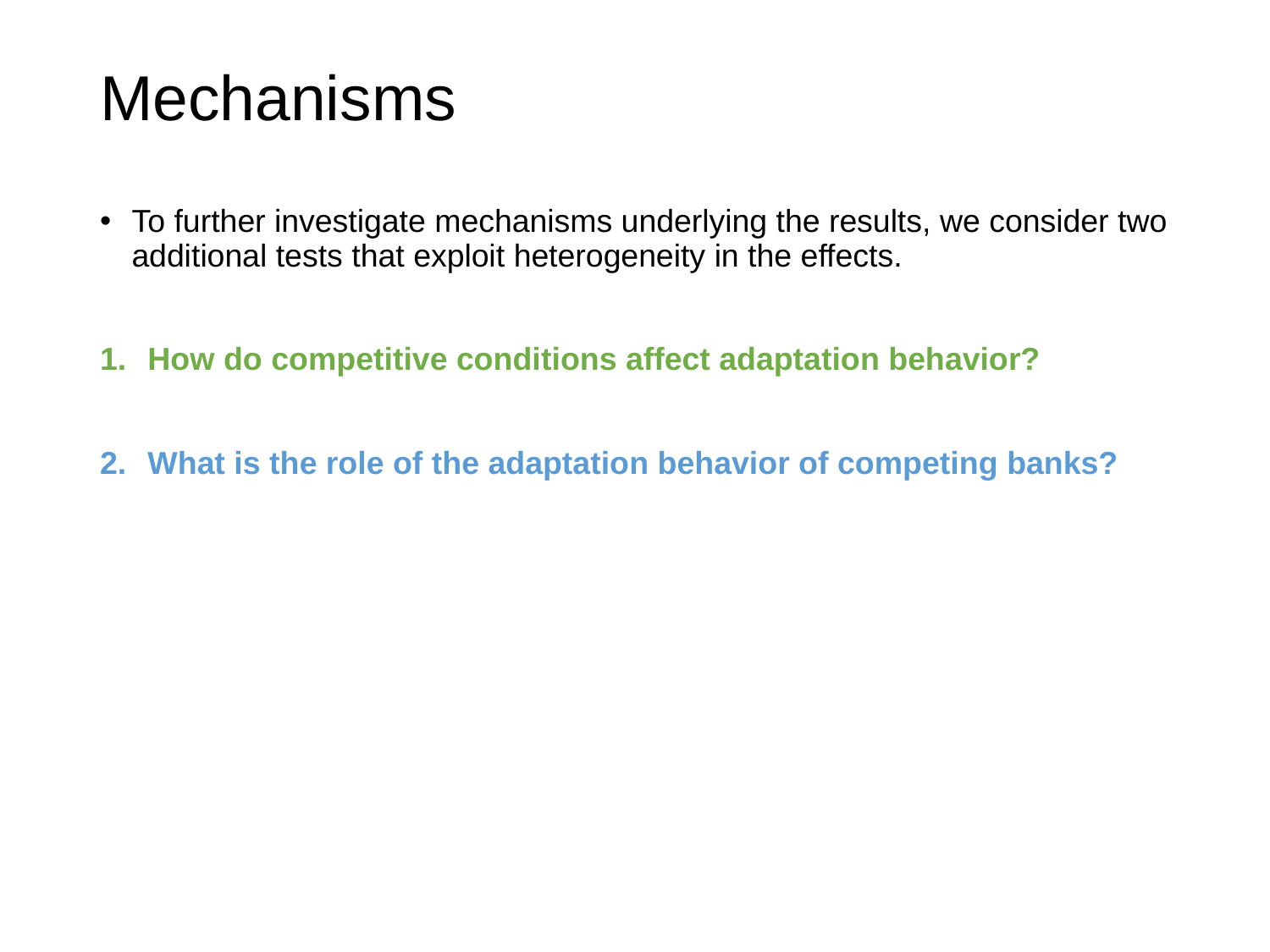

# Mechanisms
To further investigate mechanisms underlying the results, we consider two additional tests that exploit heterogeneity in the effects.

How do competitive conditions affect adaptation behavior?

What is the role of the adaptation behavior of competing banks?